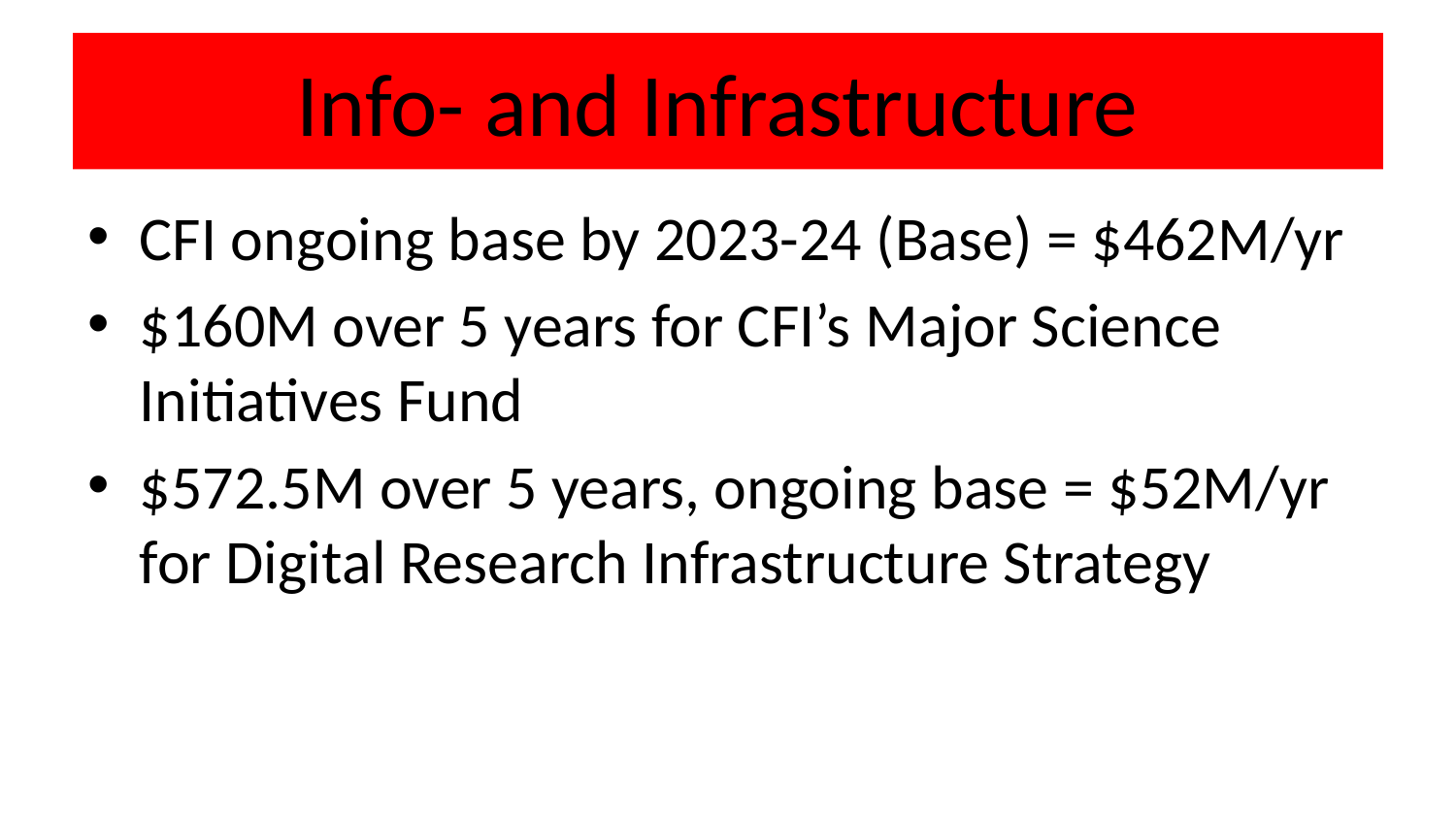

# Info- and Infrastructure
CFI ongoing base by 2023-24 (Base) = $462M/yr
$160M over 5 years for CFI’s Major Science Initiatives Fund
$572.5M over 5 years, ongoing base = $52M/yr for Digital Research Infrastructure Strategy